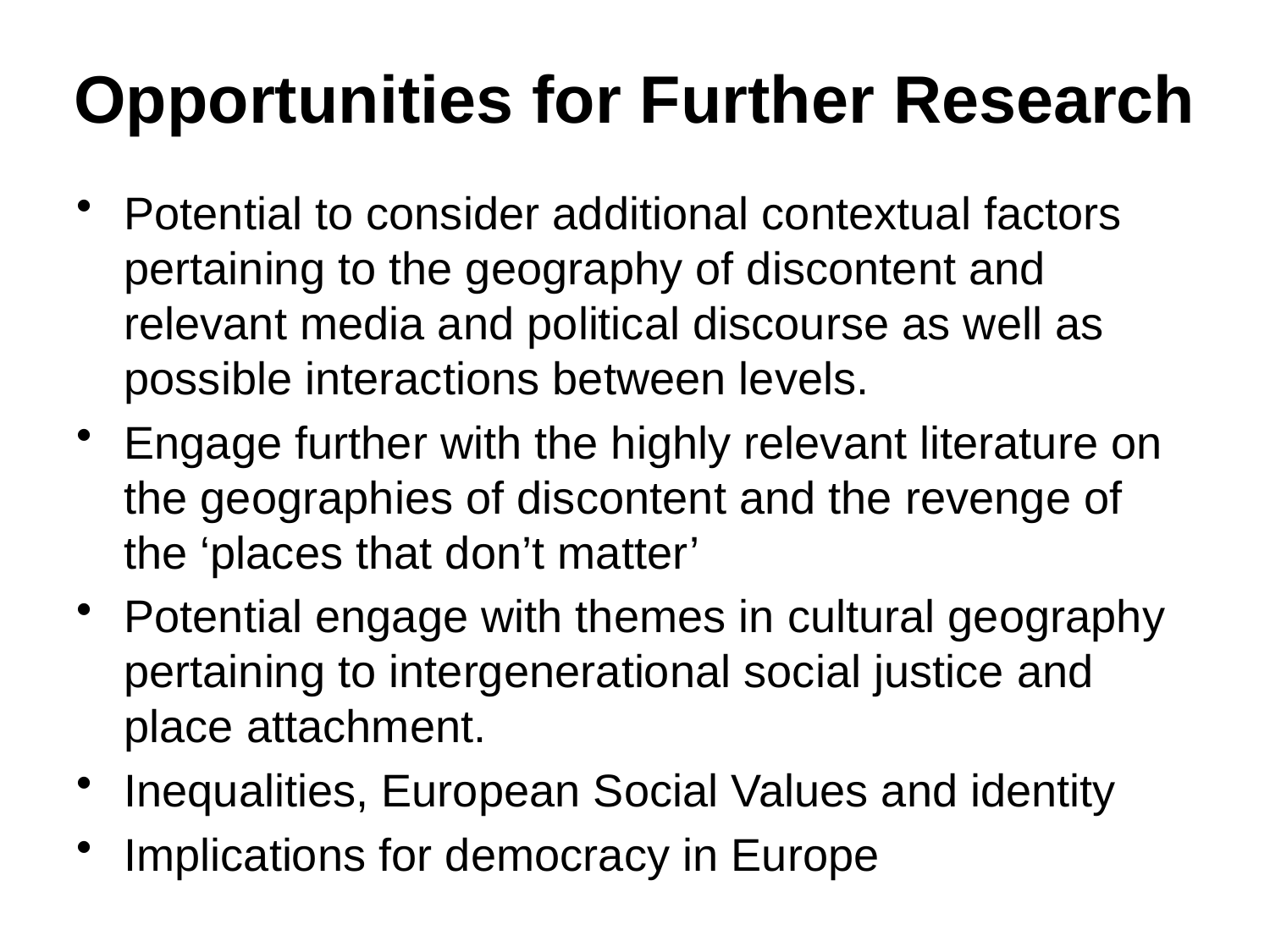

# Opportunities for Further Research
Potential to consider additional contextual factors pertaining to the geography of discontent and relevant media and political discourse as well as possible interactions between levels.
Engage further with the highly relevant literature on the geographies of discontent and the revenge of the ‘places that don’t matter’
Potential engage with themes in cultural geography pertaining to intergenerational social justice and place attachment.
Inequalities, European Social Values and identity
Implications for democracy in Europe